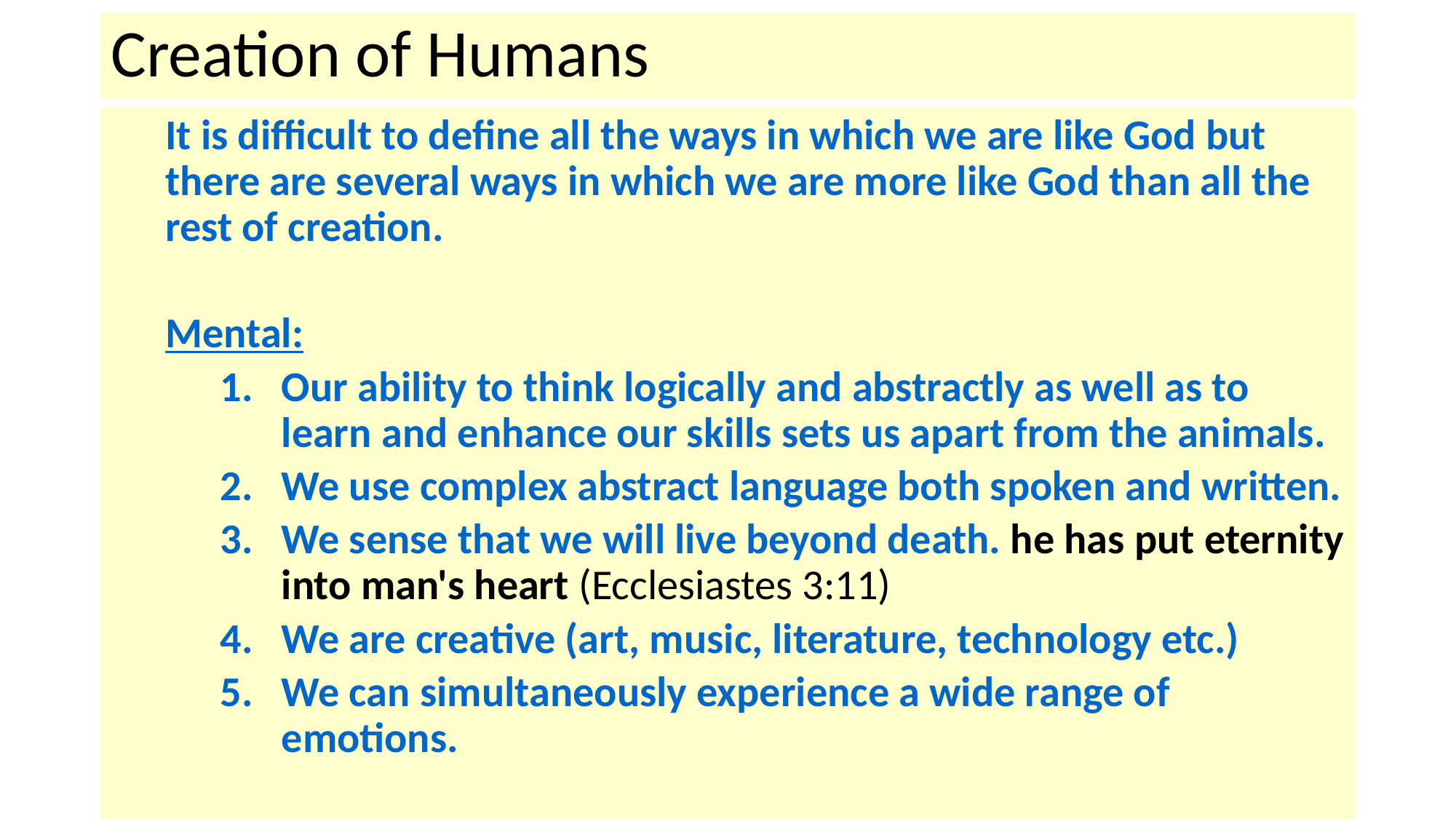

# Creation of Humans
It is difficult to define all the ways in which we are like God but there are several ways in which we are more like God than all the rest of creation.

Mental:
Our ability to think logically and abstractly as well as to learn and enhance our skills sets us apart from the animals.
We use complex abstract language both spoken and written.
We sense that we will live beyond death. he has put eternity into man's heart (Ecclesiastes 3:11)
We are creative (art, music, literature, technology etc.)
We can simultaneously experience a wide range of emotions.